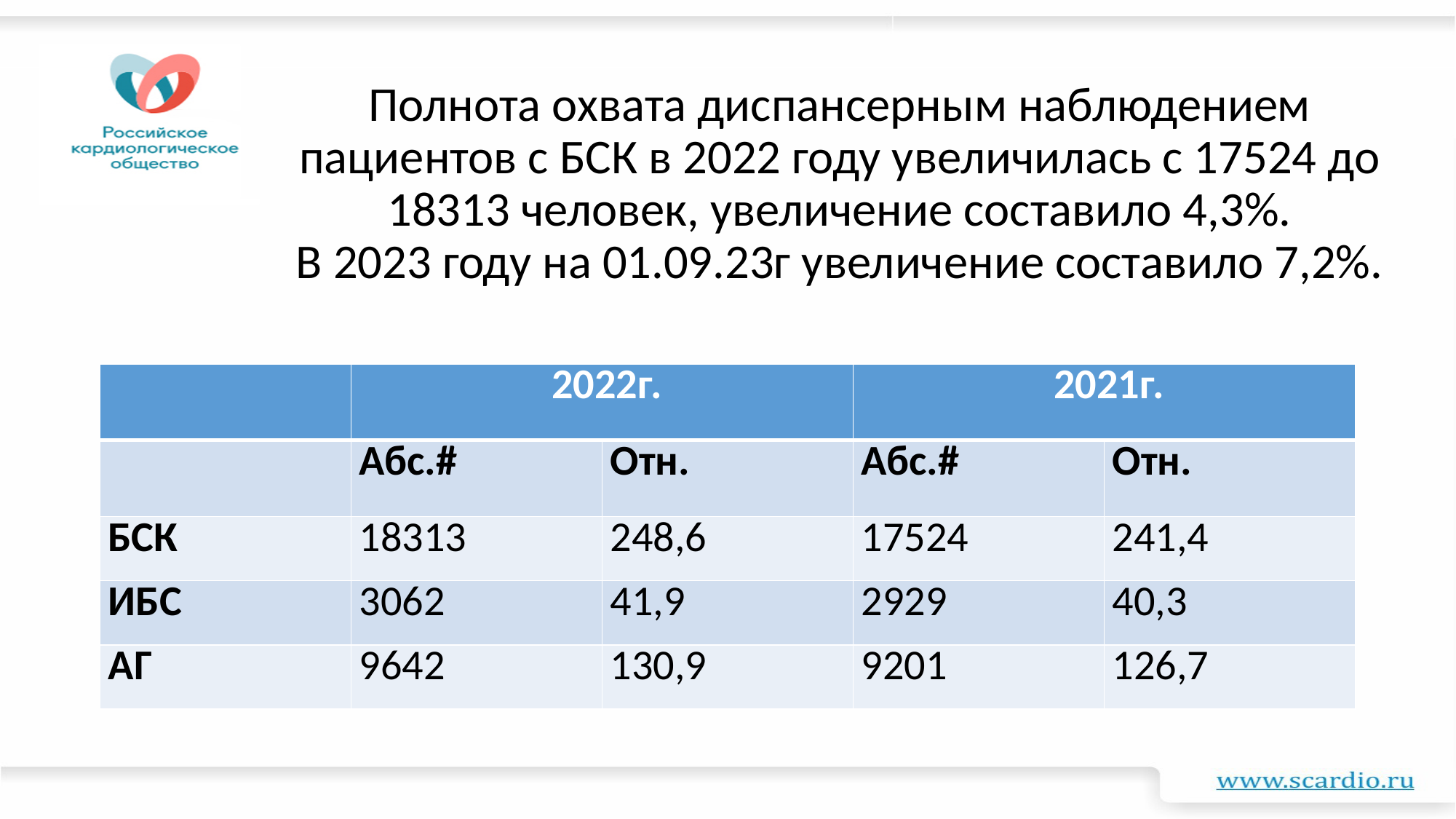

# Полнота охвата диспансерным наблюдением пациентов с БСК в 2022 году увеличилась с 17524 до 18313 человек, увеличение составило 4,3%. В 2023 году на 01.09.23г увеличение составило 7,2%.
|  | 2022г. |  | 2021г. |  |
| --- | --- | --- | --- | --- |
|  | Абс.# | Отн. | Абс.# | Отн. |
| БСК | 18313 | 248,6 | 17524 | 241,4 |
| ИБС | 3062 | 41,9 | 2929 | 40,3 |
| АГ | 9642 | 130,9 | 9201 | 126,7 |